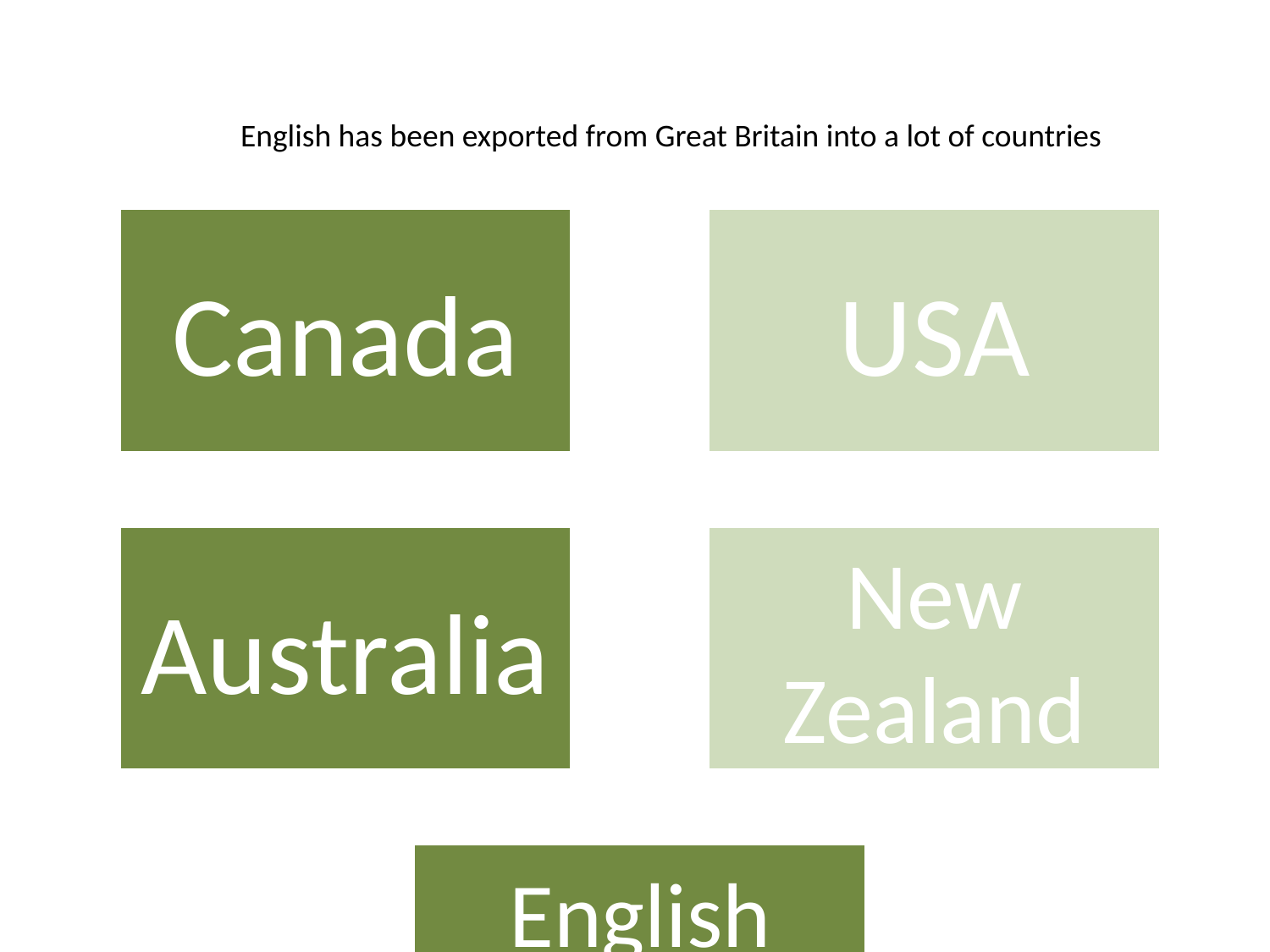

English has been exported from Great Britain into a lot of countries
Canada
USA
Australia
New Zealand